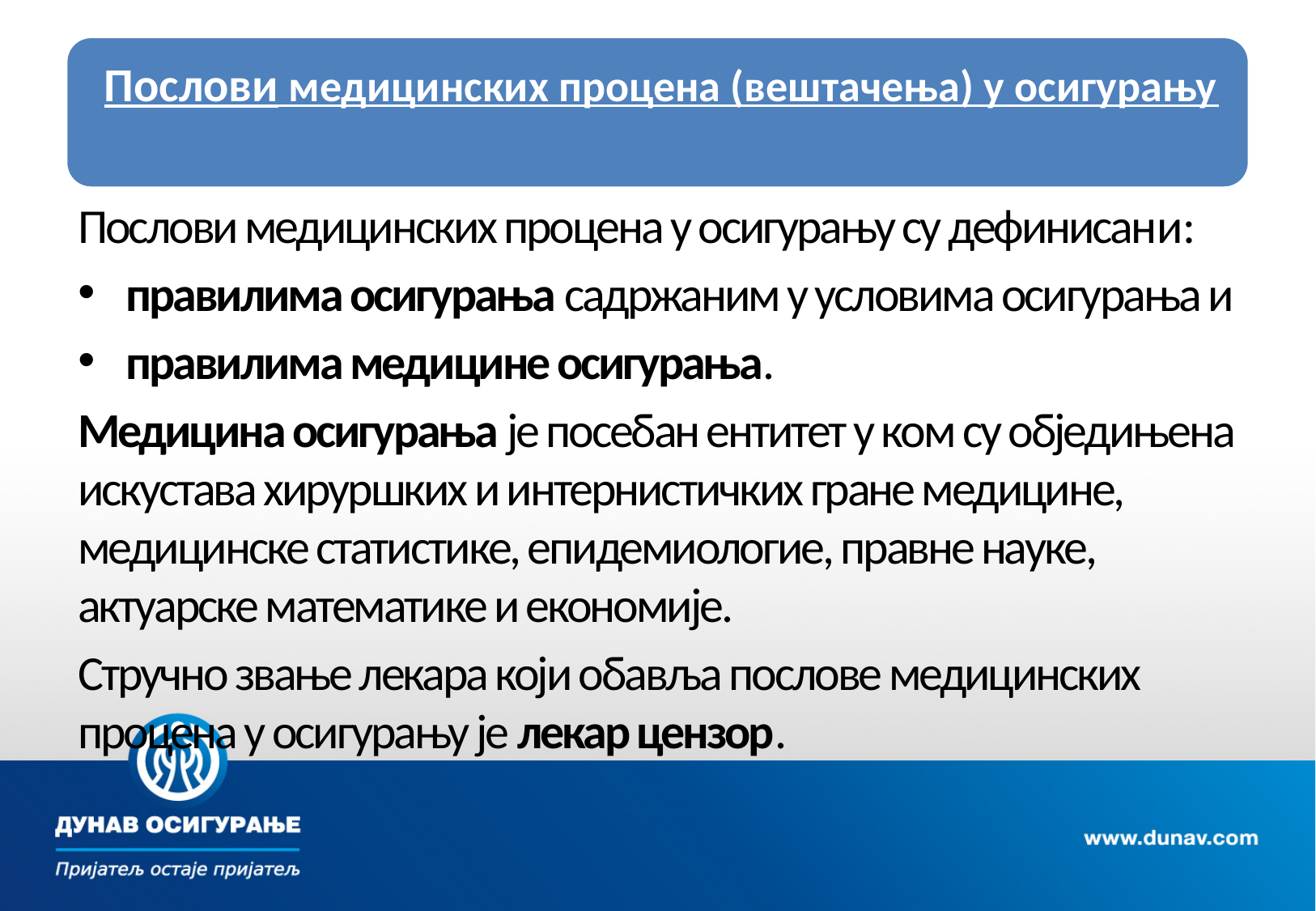

Послови медицинских процена (вештачења) у осигурању
Послови медицинских процена у осигурању су дефинисани:
правилима осигурања садржаним у условима осигурања и
правилима медицине осигурања.
Медицина осигурања је посебан ентитет у ком су обједињена искустава хируршких и интернистичких гране медицине, медицинске статистике, епидемиологие, правне науке, актуарске математике и економије.
Стручно звање лекара који обавља послове медицинских процена у осигурању је лекар цензор.